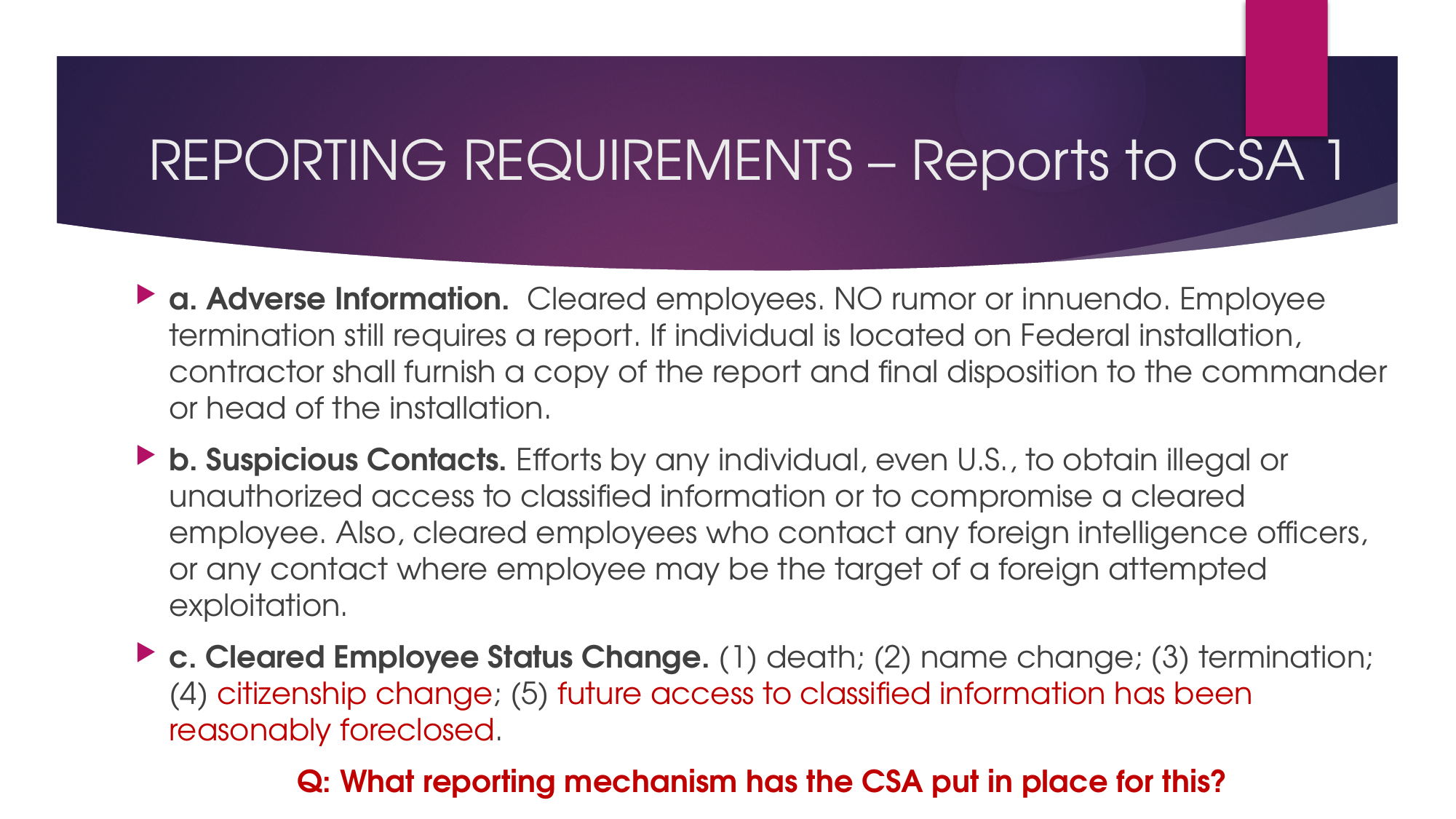

# REPORTING REQUIREMENTS – Reports to CSA 1
a. Adverse Information.  Cleared employees. NO rumor or innuendo. Employee termination still requires a report. If individual is located on Federal installation, contractor shall furnish a copy of the report and final disposition to the commander or head of the installation.
b. Suspicious Contacts. Efforts by any individual, even U.S., to obtain illegal or unauthorized access to classified information or to compromise a cleared employee. Also, cleared employees who contact any foreign intelligence officers, or any contact where employee may be the target of a foreign attempted exploitation.
c. Cleared Employee Status Change. (1) death; (2) name change; (3) termination; (4) citizenship change; (5) future access to classified information has been reasonably foreclosed.
Q: What reporting mechanism has the CSA put in place for this?